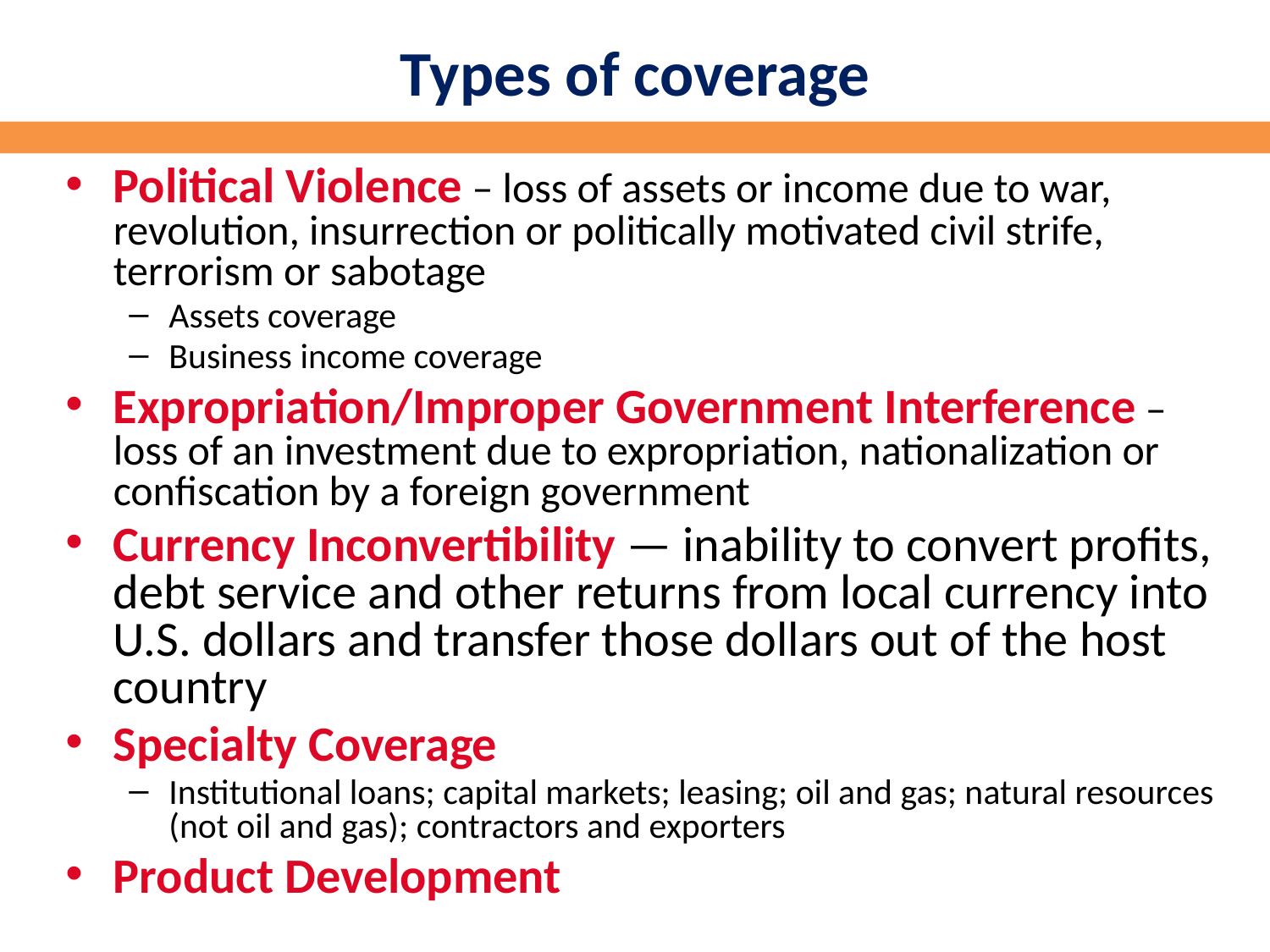

# Types of coverage

Political Violence – loss of assets or income due to war, revolution, insurrection or politically motivated civil strife, terrorism or sabotage
Assets coverage
Business income coverage
Expropriation/Improper Government Interference – loss of an investment due to expropriation, nationalization or confiscation by a foreign government
Currency Inconvertibility — inability to convert profits, debt service and other returns from local currency into U.S. dollars and transfer those dollars out of the host country
Specialty Coverage
Institutional loans; capital markets; leasing; oil and gas; natural resources (not oil and gas); contractors and exporters
Product Development